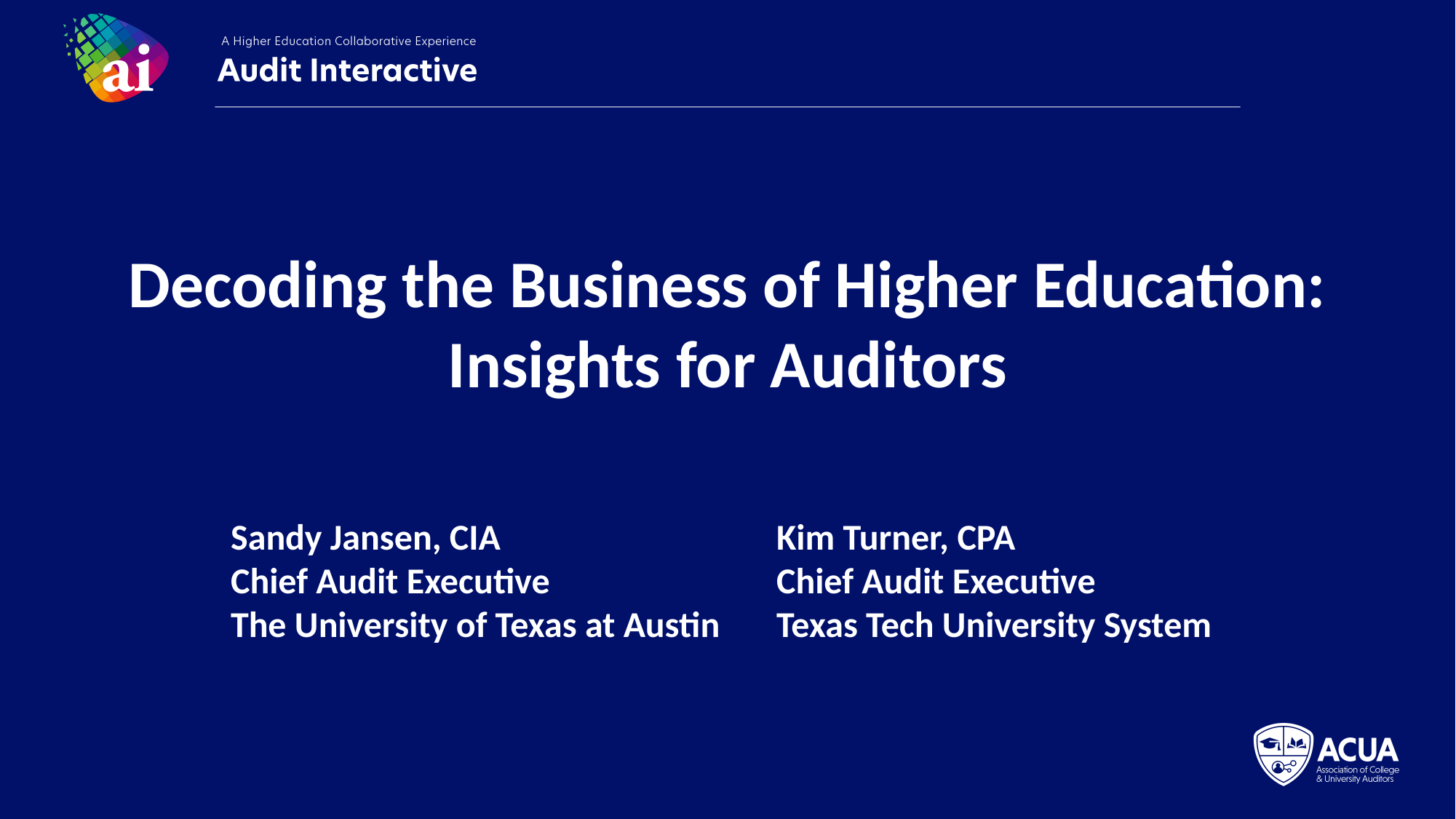

Decoding the Business of Higher Education:
Insights for Auditors
		Sandy Jansen, CIA			Kim Turner, CPA
		Chief Audit Executive			Chief Audit Executive
		The University of Texas at Austin	Texas Tech University System